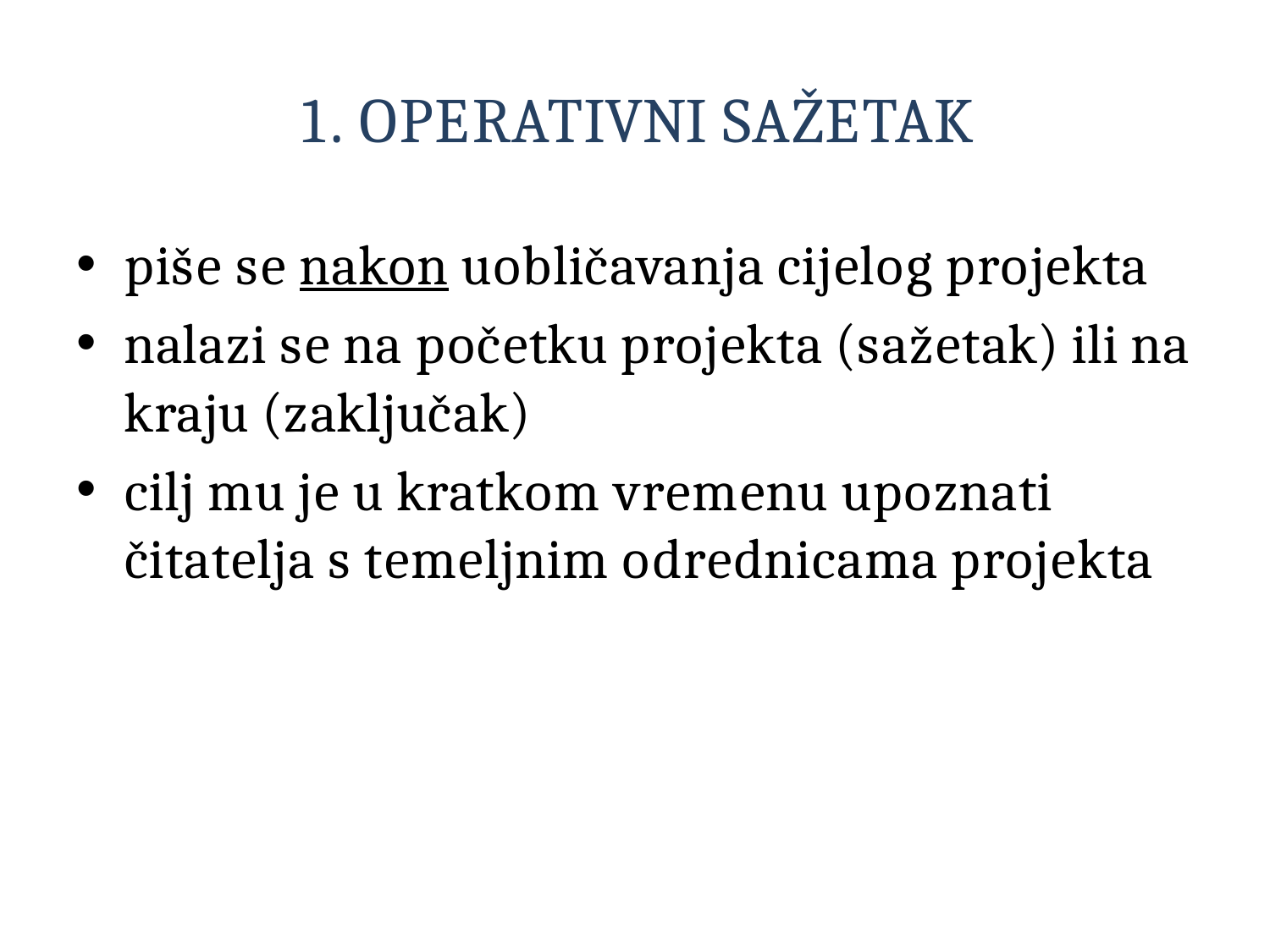

# 1. OPERATIVNI SAŽETAK
piše se nakon uobličavanja cijelog projekta
nalazi se na početku projekta (sažetak) ili na kraju (zaključak)
cilj mu je u kratkom vremenu upoznati čitatelja s temeljnim odrednicama projekta